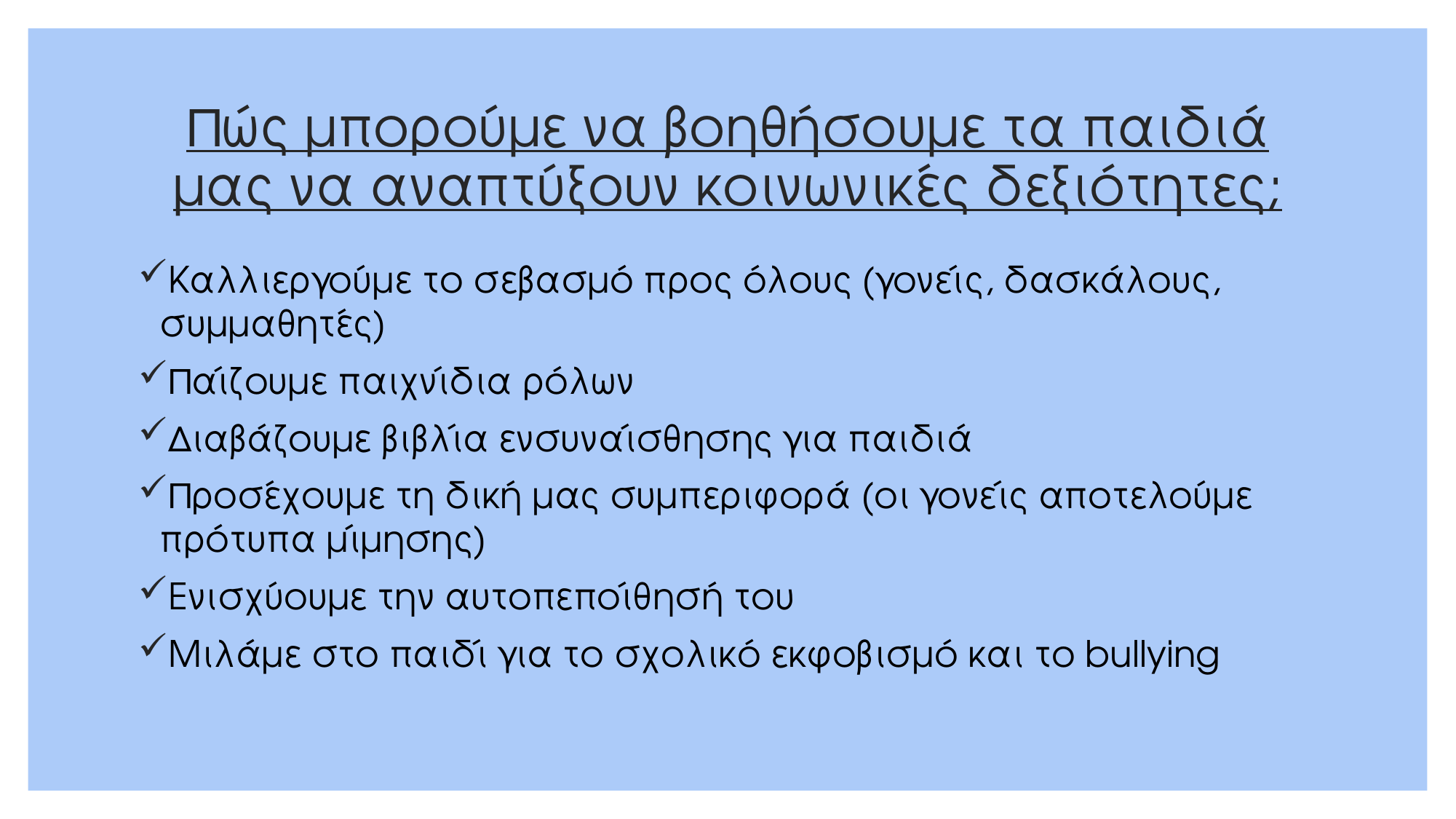

# Πώς μπορούμε να βοηθήσουμε τα παιδιά μας να αναπτύξουν κοινωνικές δεξιότητες;
Καλλιεργούμε το σεβασμό προς όλους (γονείς, δασκάλους, συμμαθητές)
Παίζουμε παιχνίδια ρόλων
Διαβάζουμε βιβλία ενσυναίσθησης για παιδιά
Προσέχουμε τη δική μας συμπεριφορά (οι γονείς αποτελούμε πρότυπα μίμησης)
Ενισχύουμε την αυτοπεποίθησή του
Μιλάμε στο παιδί για το σχολικό εκφοβισμό και το bullying